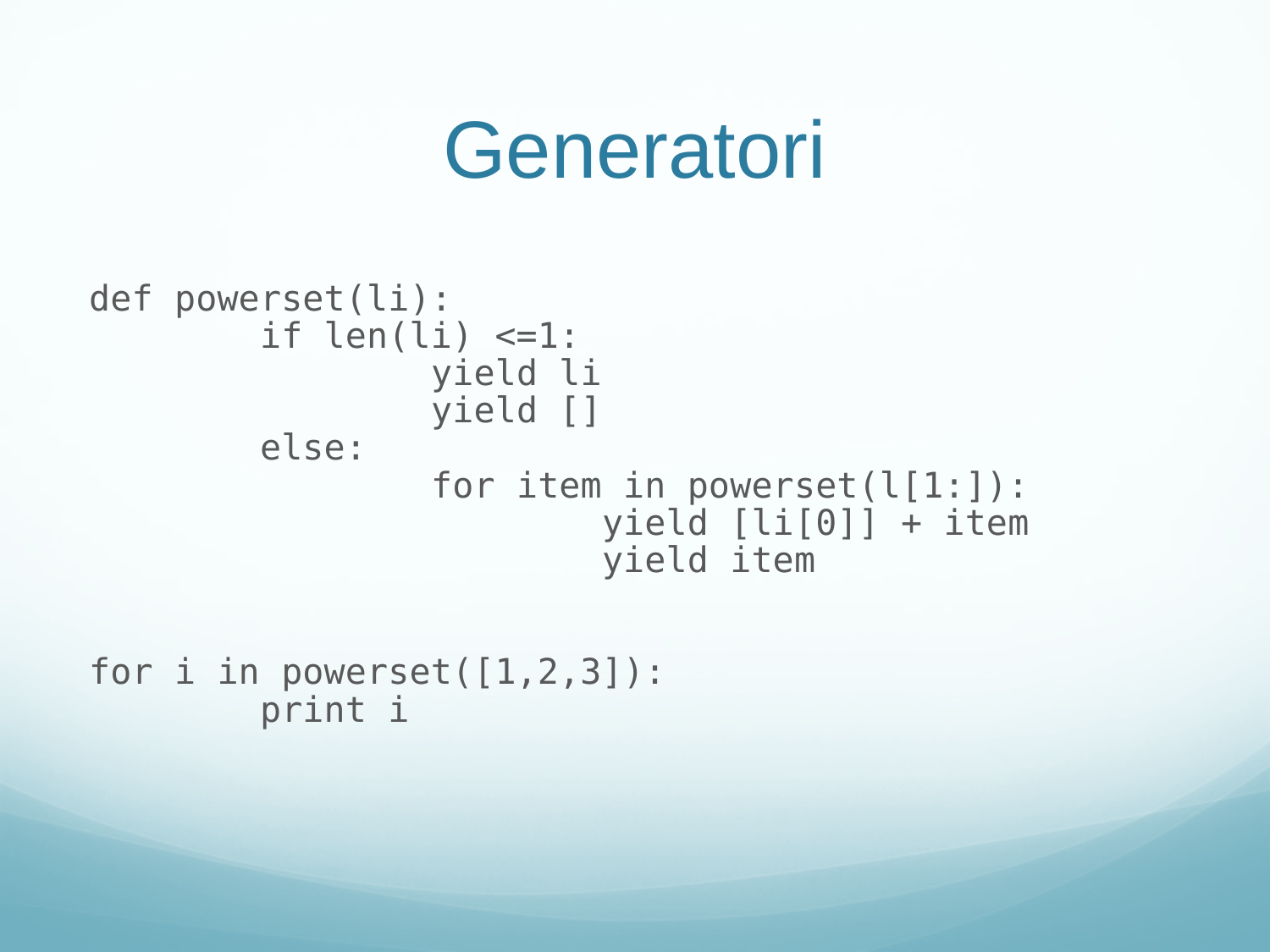

# Generatori

def powerset(li):
        if len(li) <=1:
                yield li
                yield []
        else:
                for item in powerset(l[1:]):
                        yield [li[0]] + item
                        yield item

for i in powerset([1,2,3]):
        print i